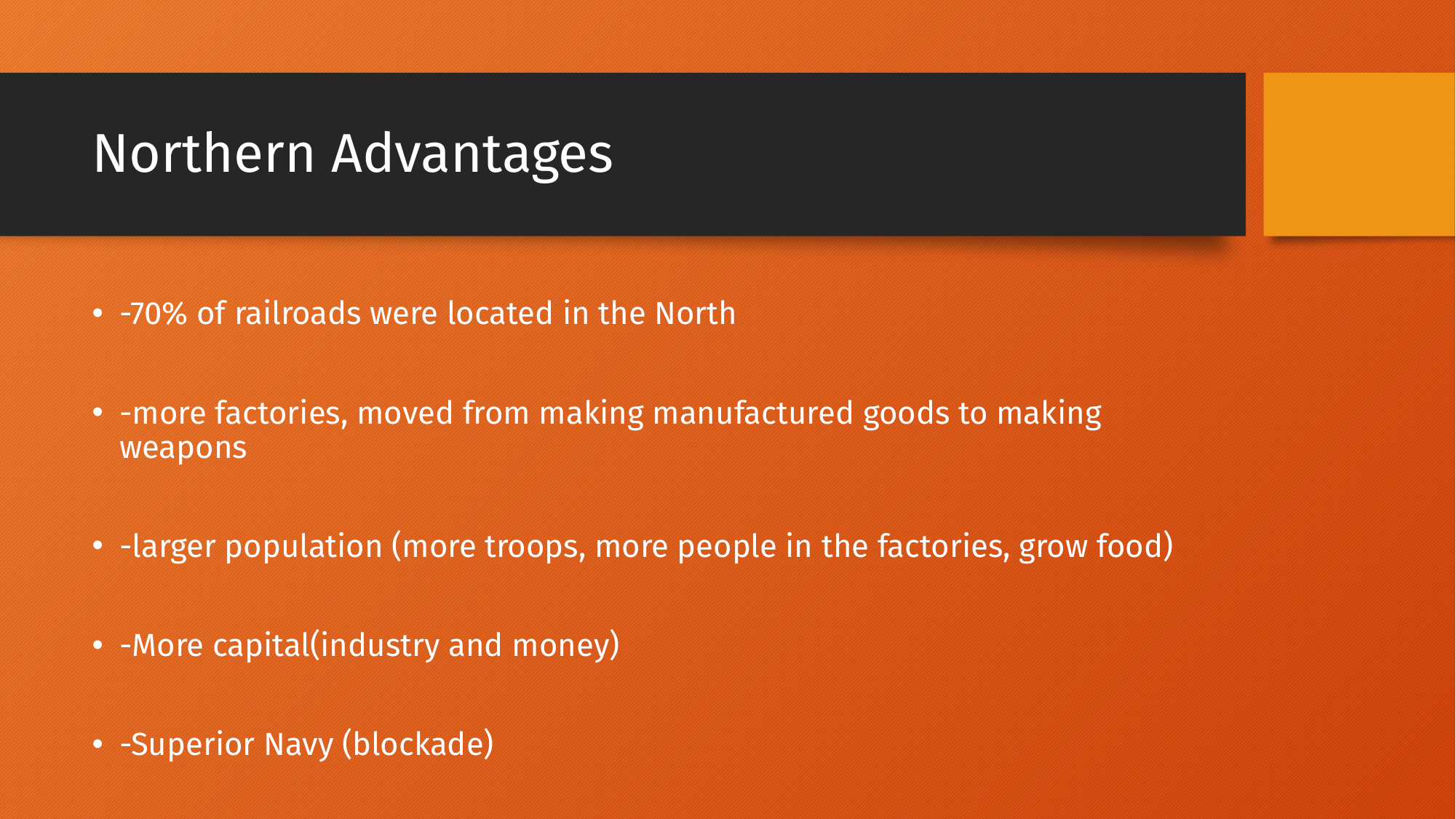

# Northern Advantages

-70% of railroads were located in the North

-more factories, moved from making manufactured ​goods to making weapons

-larger population (more troops, more people in the factories, grow food)

-More capital(industry and money)

-Superior Navy (blockade)